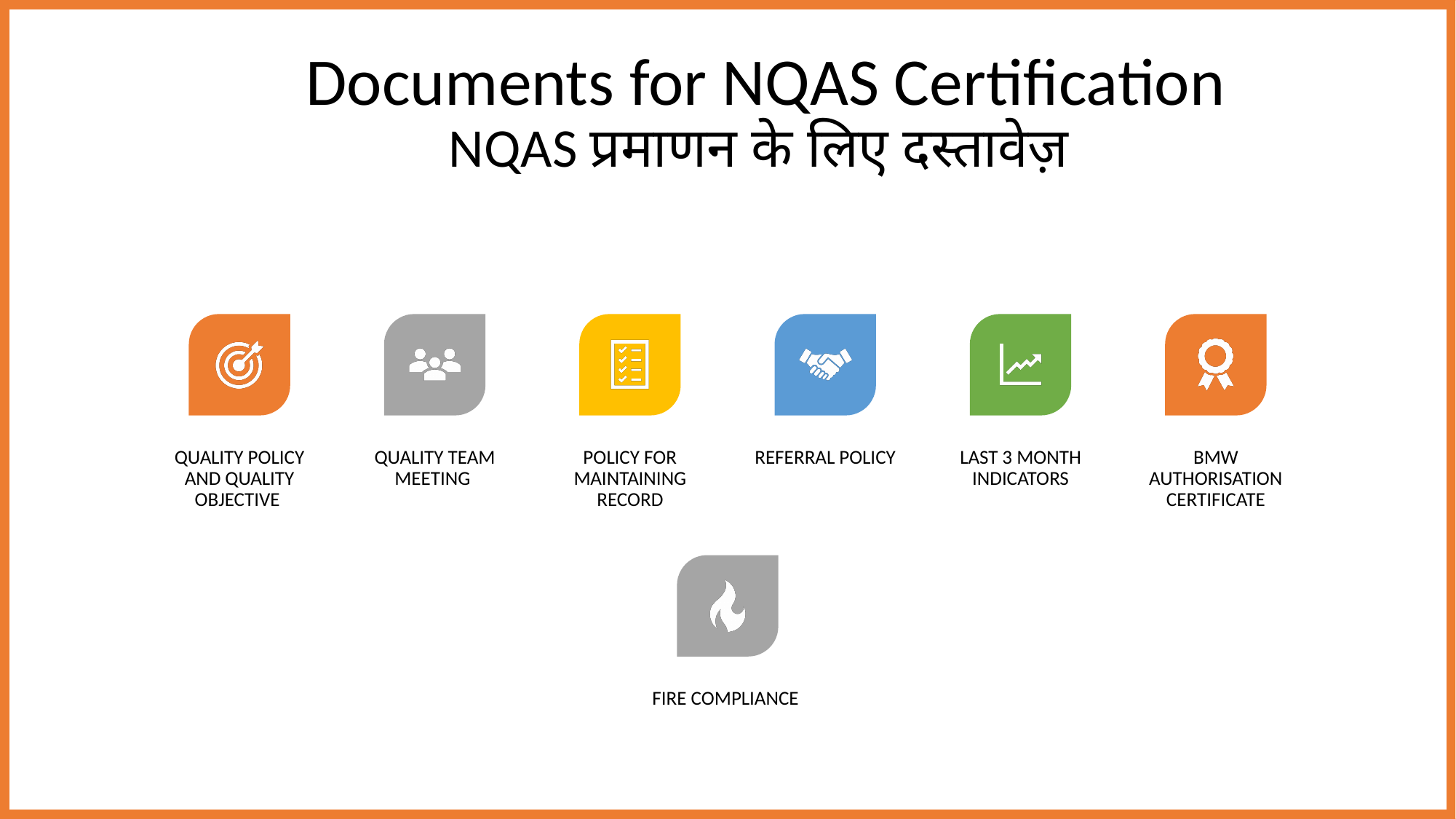

Documents for NQAS Certification
NQAS प्रमाणन के लिए दस्तावेज़
Quality Policy and Quality Objective
Quality Team Meeting
Policy for Maintaining Record
Referral Policy
Last 3 month Indicators
BMW Authorisation Certificate
Fire Compliance